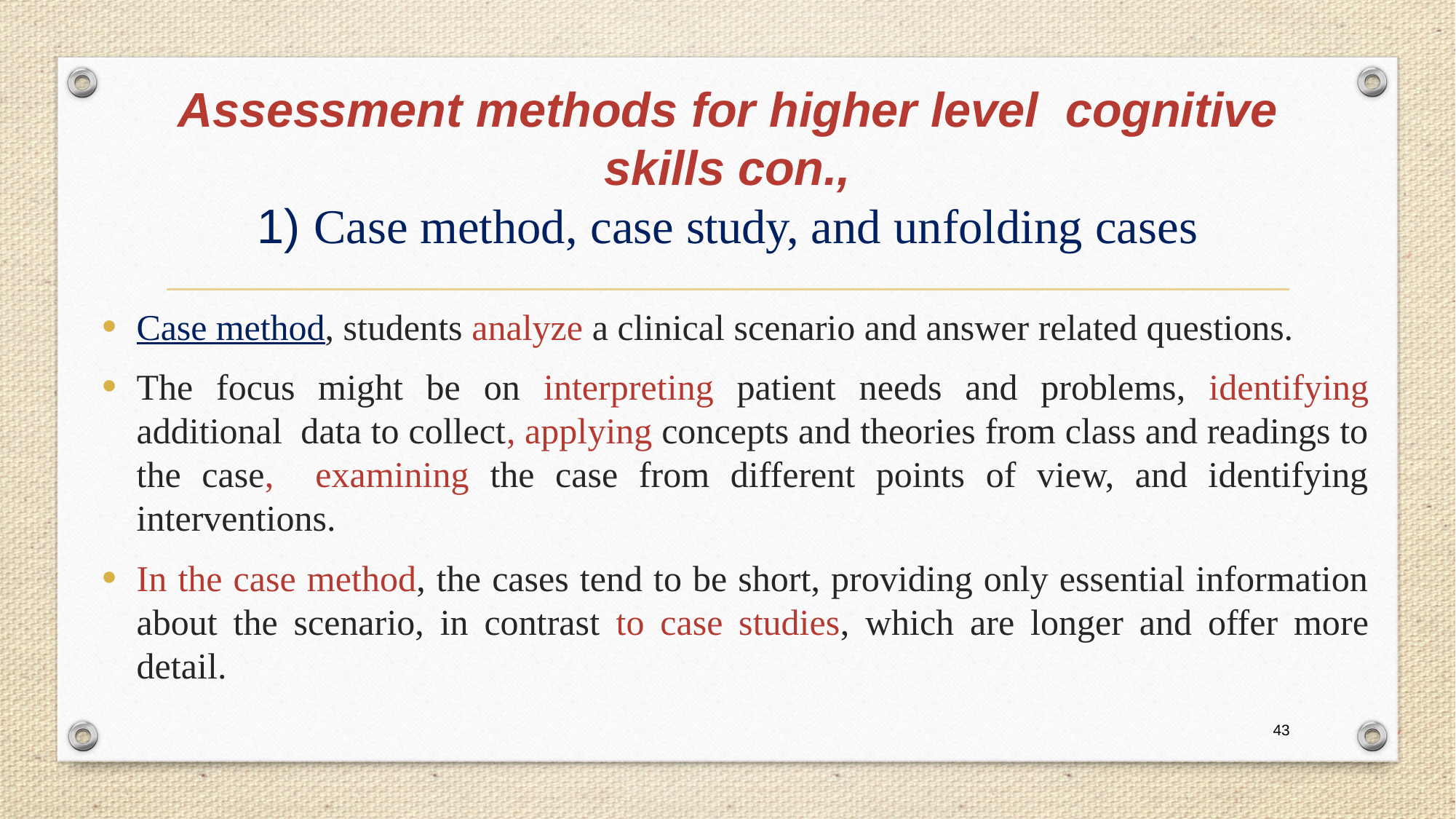

# Assessment methods for higher level  cognitive skills con., 1) Case method, case study, and unfolding cases
Case method, students analyze a clinical scenario and answer related questions.
The focus might be on interpreting patient needs and problems, identifying additional  data to collect, applying concepts and theories from class and readings to the case,  examining the case from different points of view, and identifying interventions.
In the case method, the cases tend to be short, providing only essential information about the scenario, in contrast to case studies, which are longer and offer more detail.

43